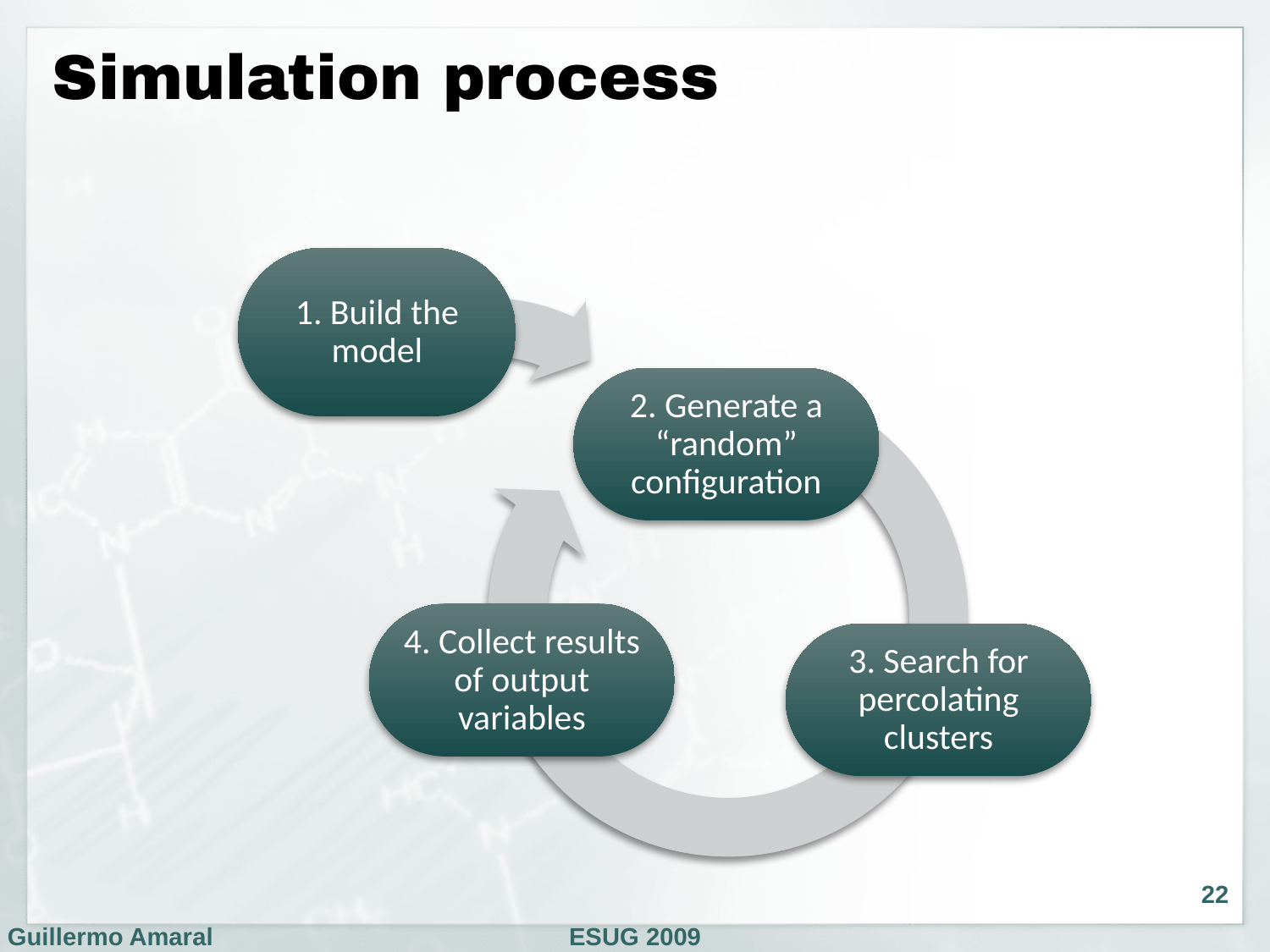

# Simulation process

1. Build the model

2. Generate a “random” configuration

4. Collect results of output variables

3. Search for percolating clusters
22
Guillermo Amaral